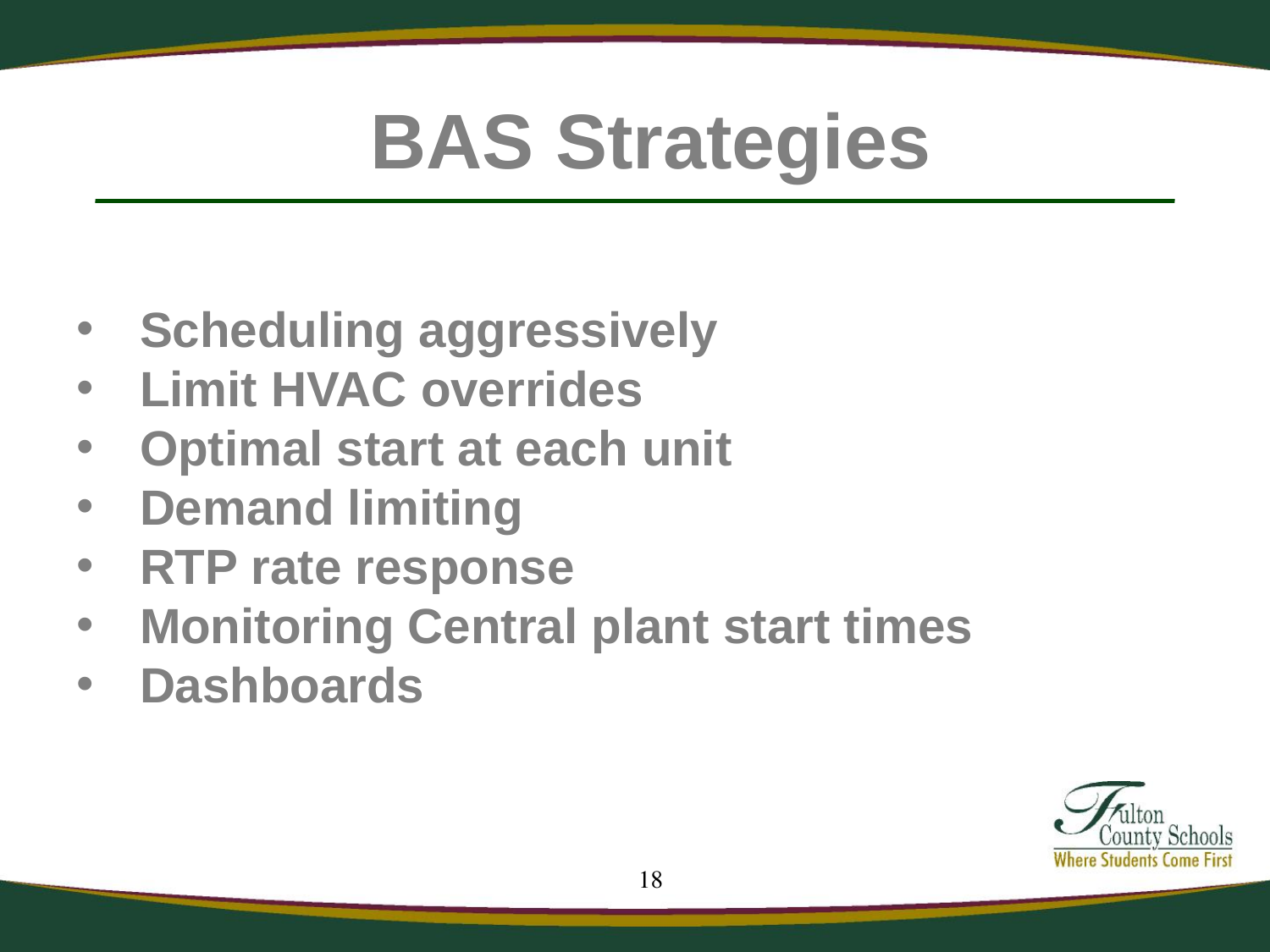

# BAS Strategies

Scheduling aggressively
Limit HVAC overrides
Optimal start at each unit
Demand limiting
RTP rate response
Monitoring Central plant start times
Dashboards

18